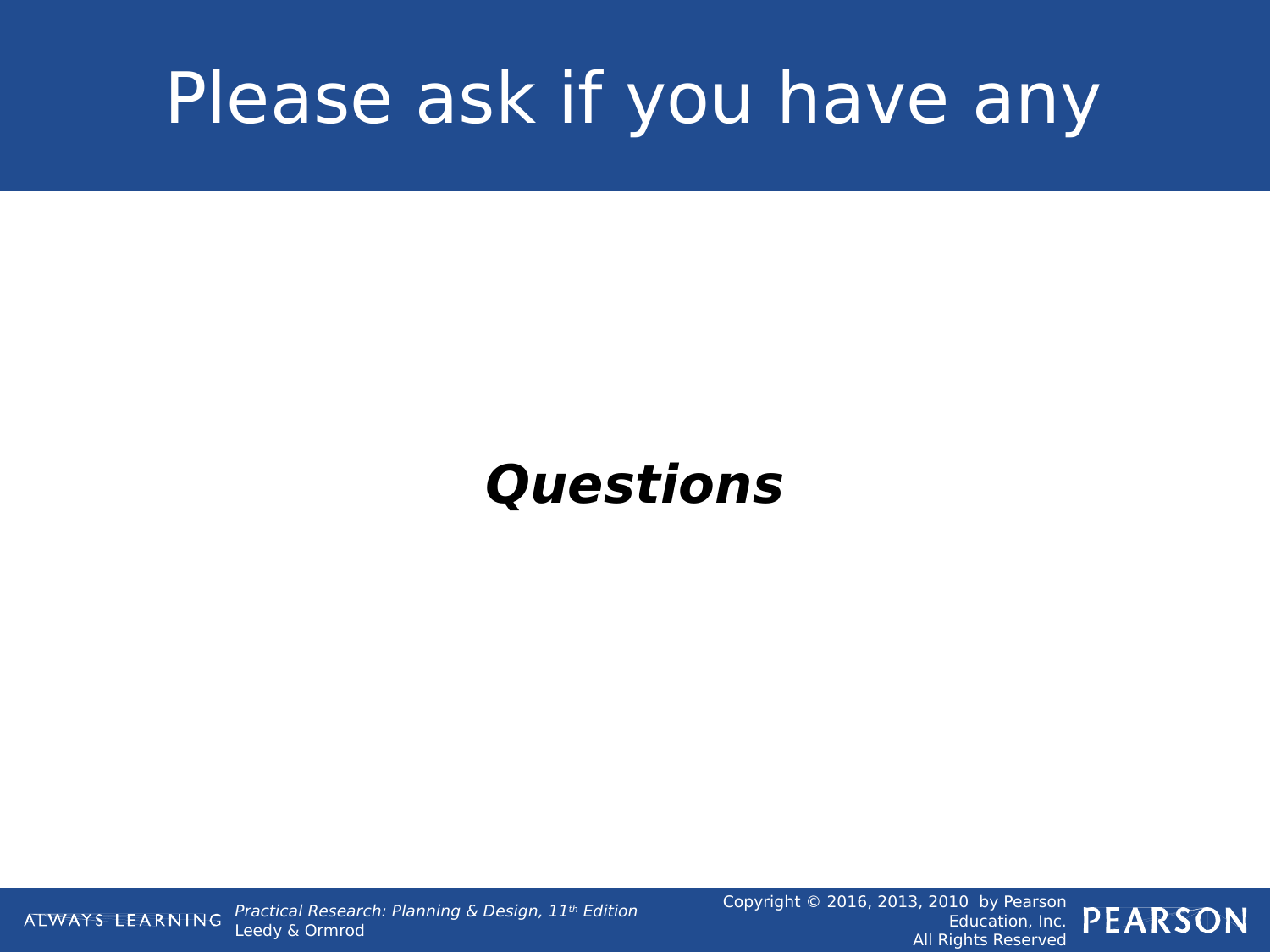

# Please ask if you have any

Questions